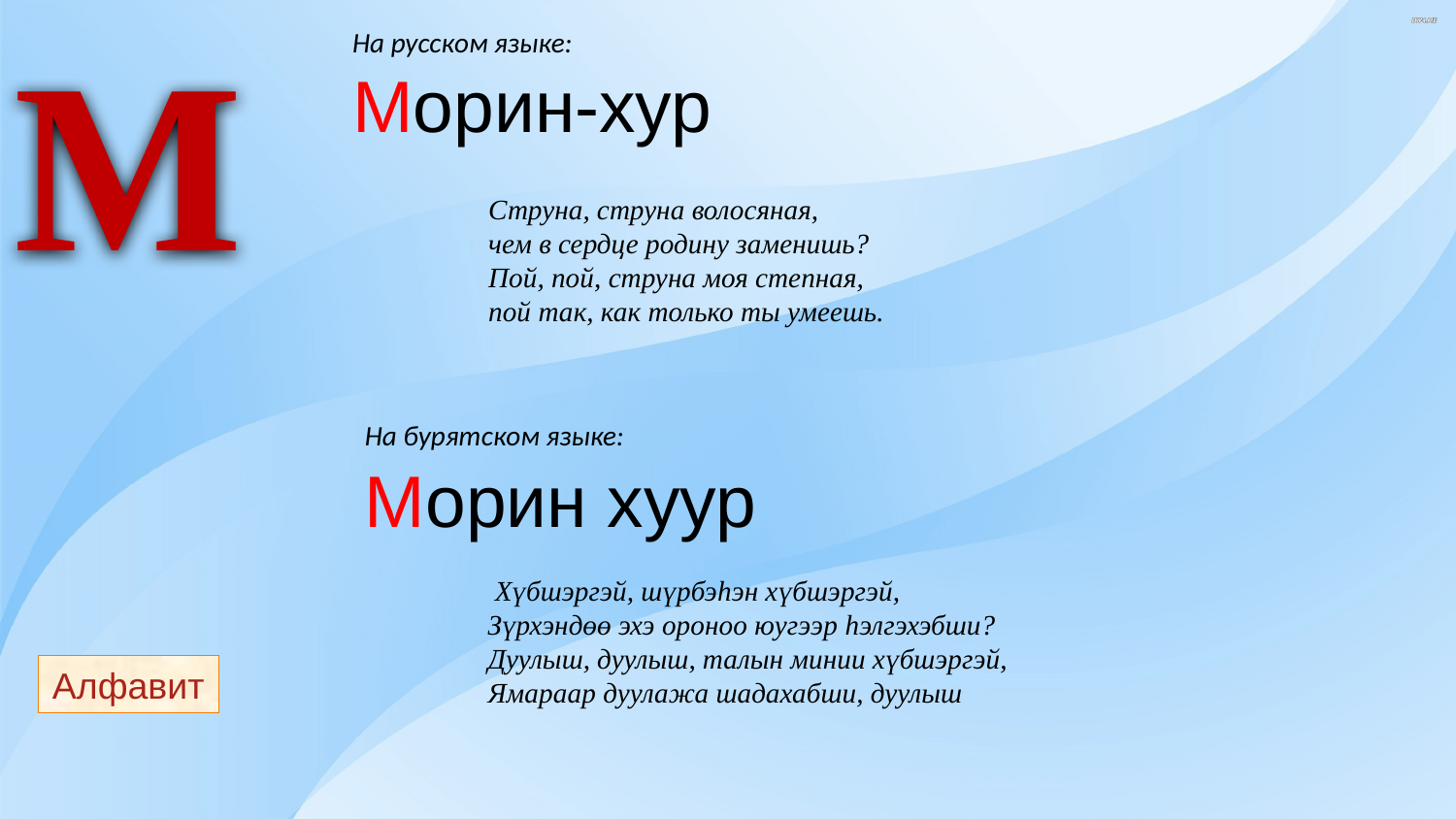

М
На русском языке:
Морин-хур
Струна, струна волосяная,
чем в сердце родину заменишь?
Пой, пой, струна моя степная,
пой так, как только ты умеешь.

На бурятском языке:
Морин хуур
 Хүбшэргэй, шүрбэhэн хүбшэргэй,
Зүрхэндɵɵ эхэ ороноо юугээр hэлгэхэбши?
Дуулыш, дуулыш, талын минии хүбшэргэй,
Ямараар дуулажа шадахабши, дуулыш
Алфавит